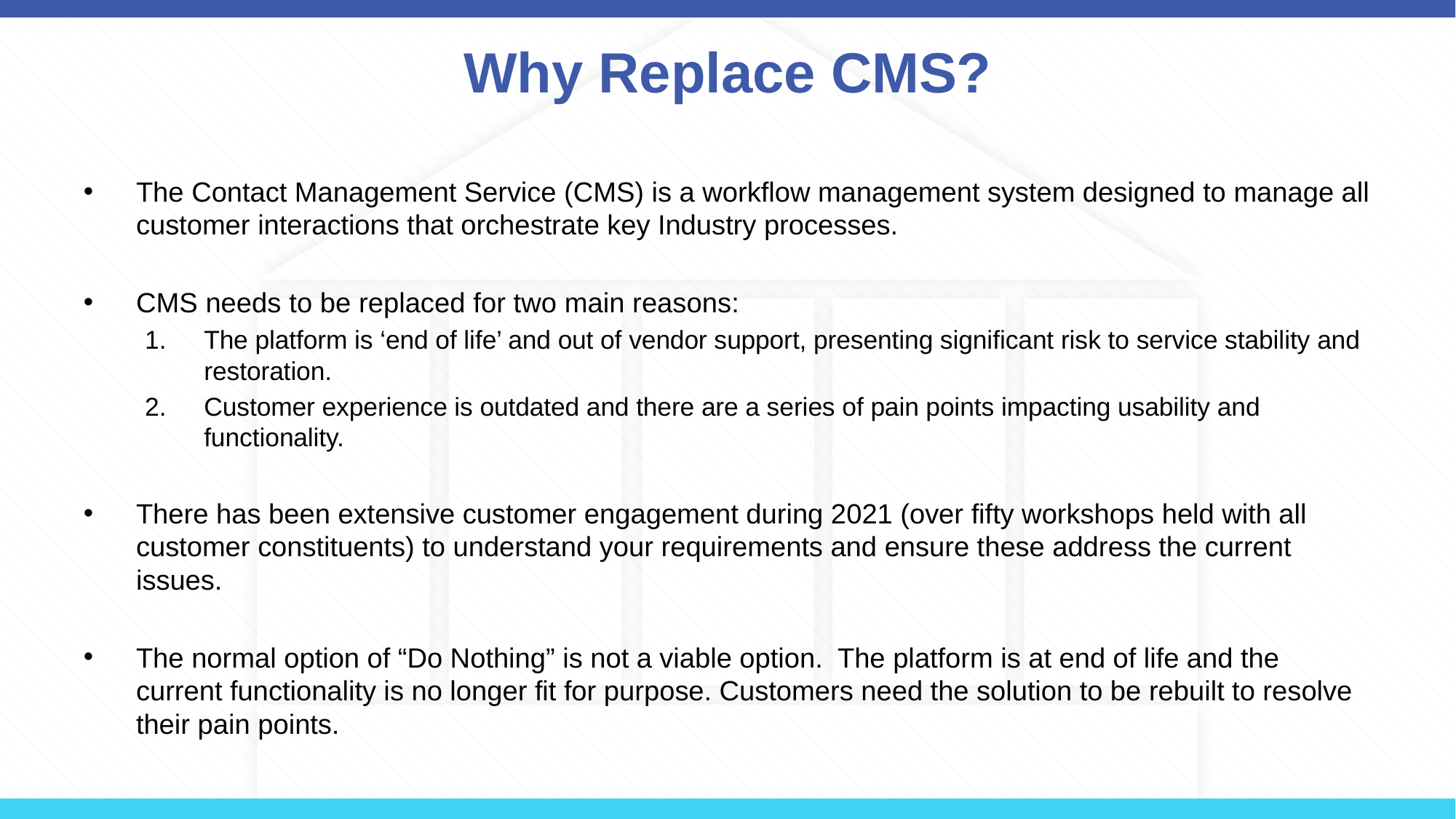

# Why Replace CMS?
The Contact Management Service (CMS) is a workflow management system designed to manage all customer interactions that orchestrate key Industry processes. ​

CMS needs to be replaced for two main reasons:
The platform is ‘end of life’ and out of vendor support, presenting significant risk to service stability and restoration.
Customer experience is outdated and there are a series of pain points impacting usability and functionality.

There has been extensive customer engagement during 2021 (over fifty workshops held with all customer constituents) to understand your requirements and ensure these address the current issues.

​The normal option of “Do Nothing” is not a viable option.  The platform is at end of life and the current functionality is no longer fit for purpose. Customers need the solution to be rebuilt to resolve their pain points.